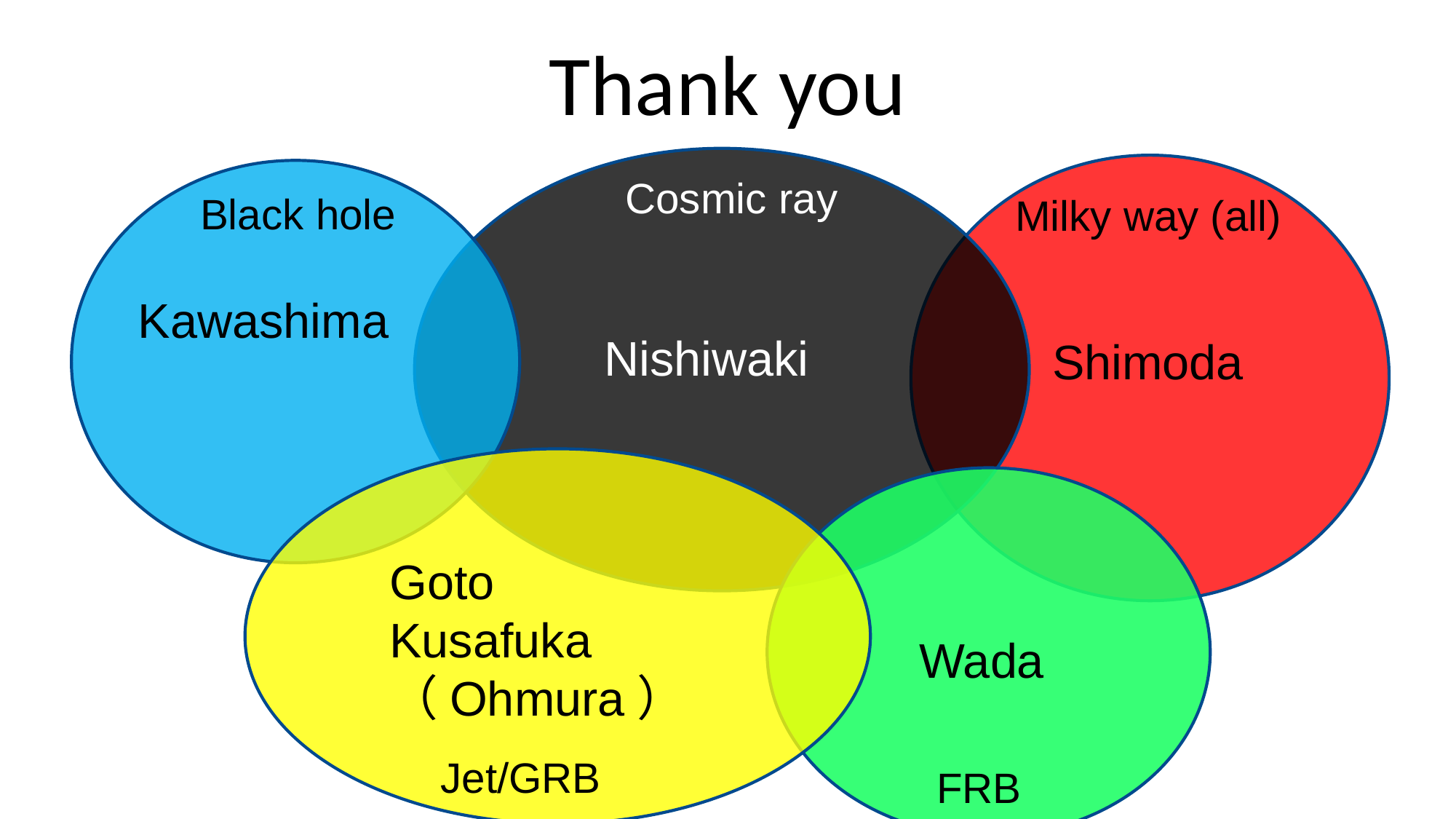

# Thank you

Cosmic ray
Black hole
Milky way (all)
Kawashima
Nishiwaki
Shimoda

Goto
Kusafuka
（Ohmura）
Wada
Jet/GRB
FRB